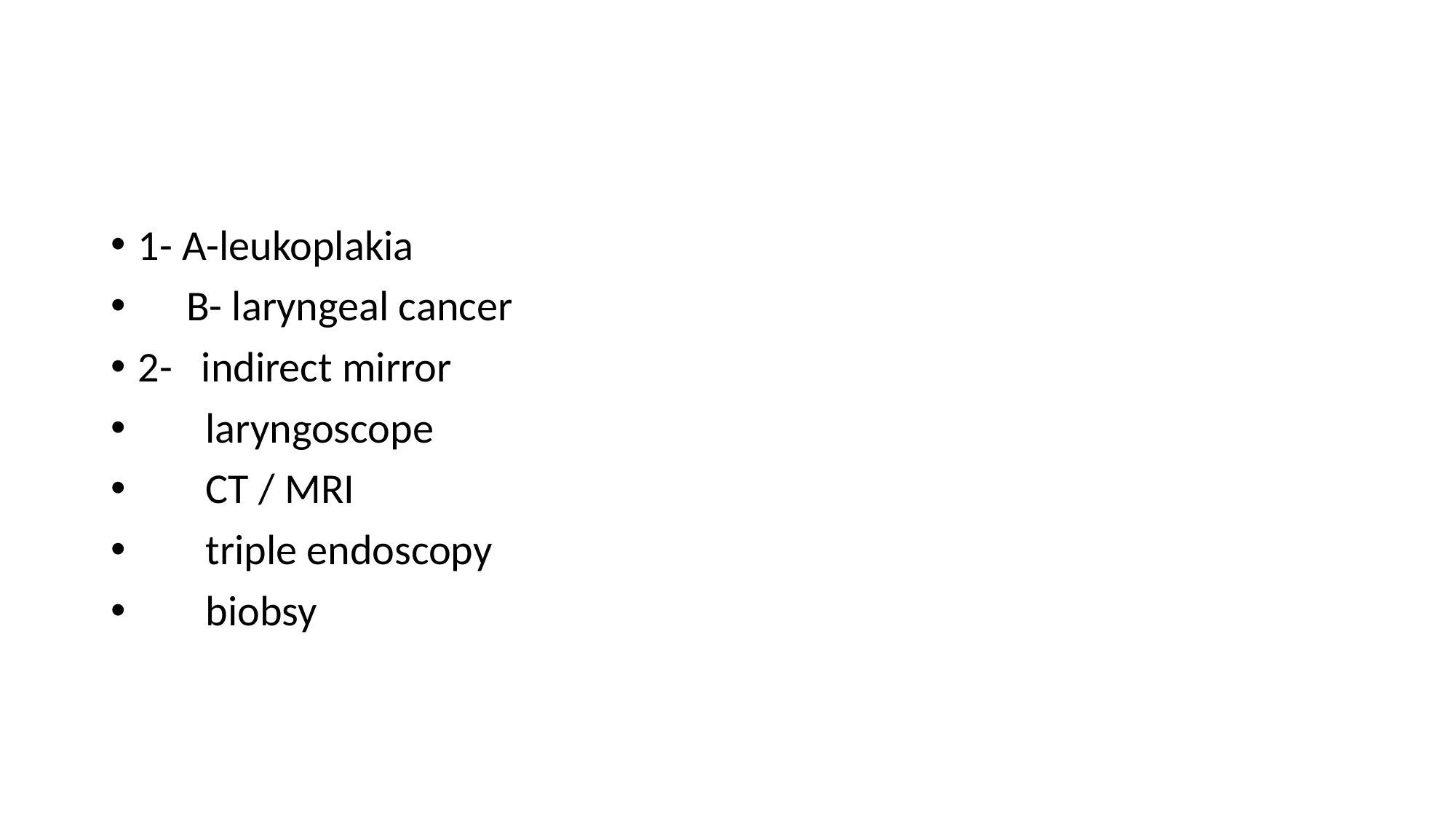

#
1- A-leukoplakia
     B- laryngeal cancer
2-   indirect mirror
       laryngoscope
       CT / MRI
       triple endoscopy
       biobsy